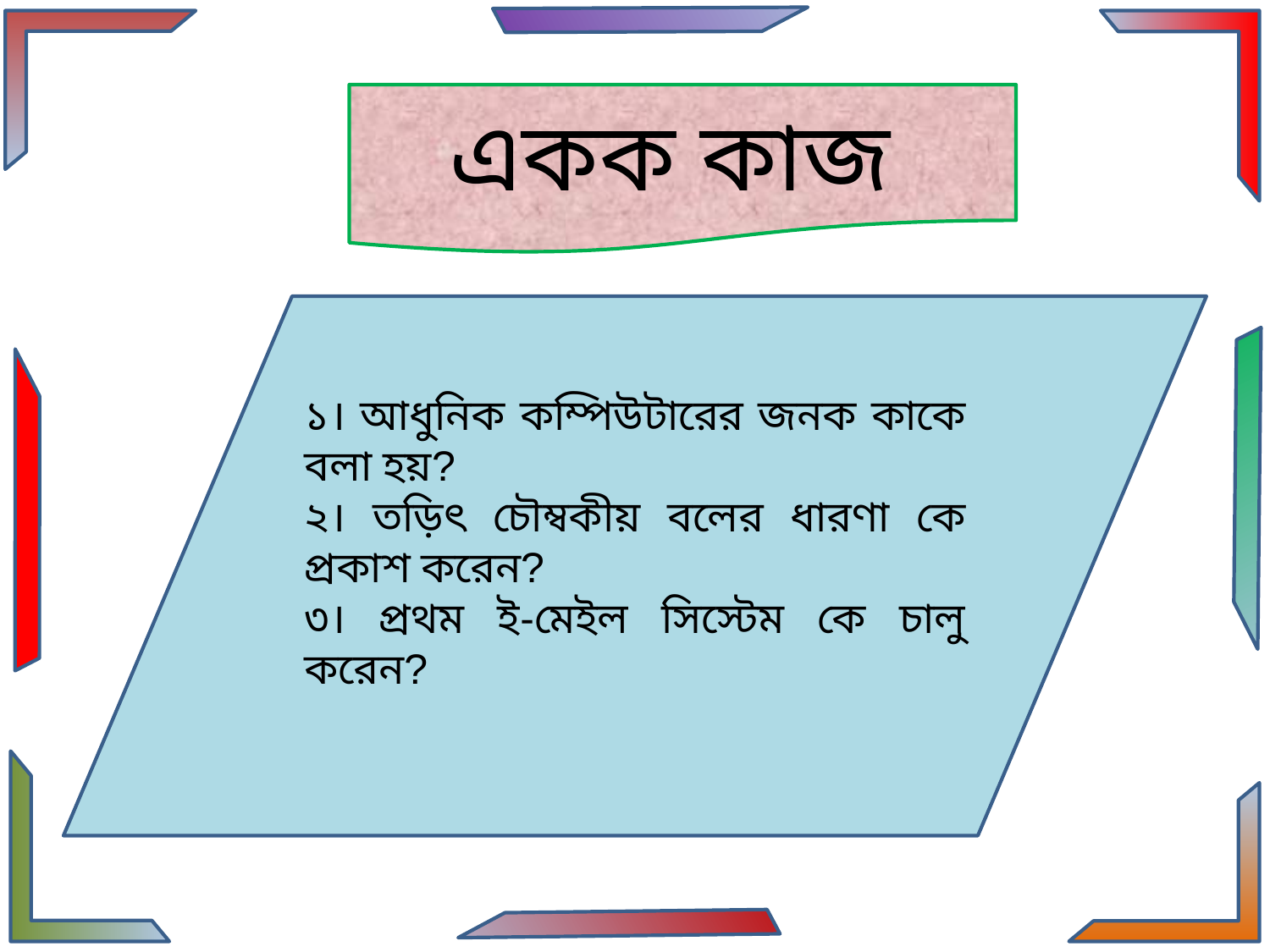

একক কাজ
১। আধুনিক কম্পিউটারের জনক কাকে বলা হয়?
২। তড়িৎ চৌম্বকীয় বলের ধারণা কে প্রকাশ করেন?
৩। প্রথম ই-মেইল সিস্টেম কে চালু করেন?